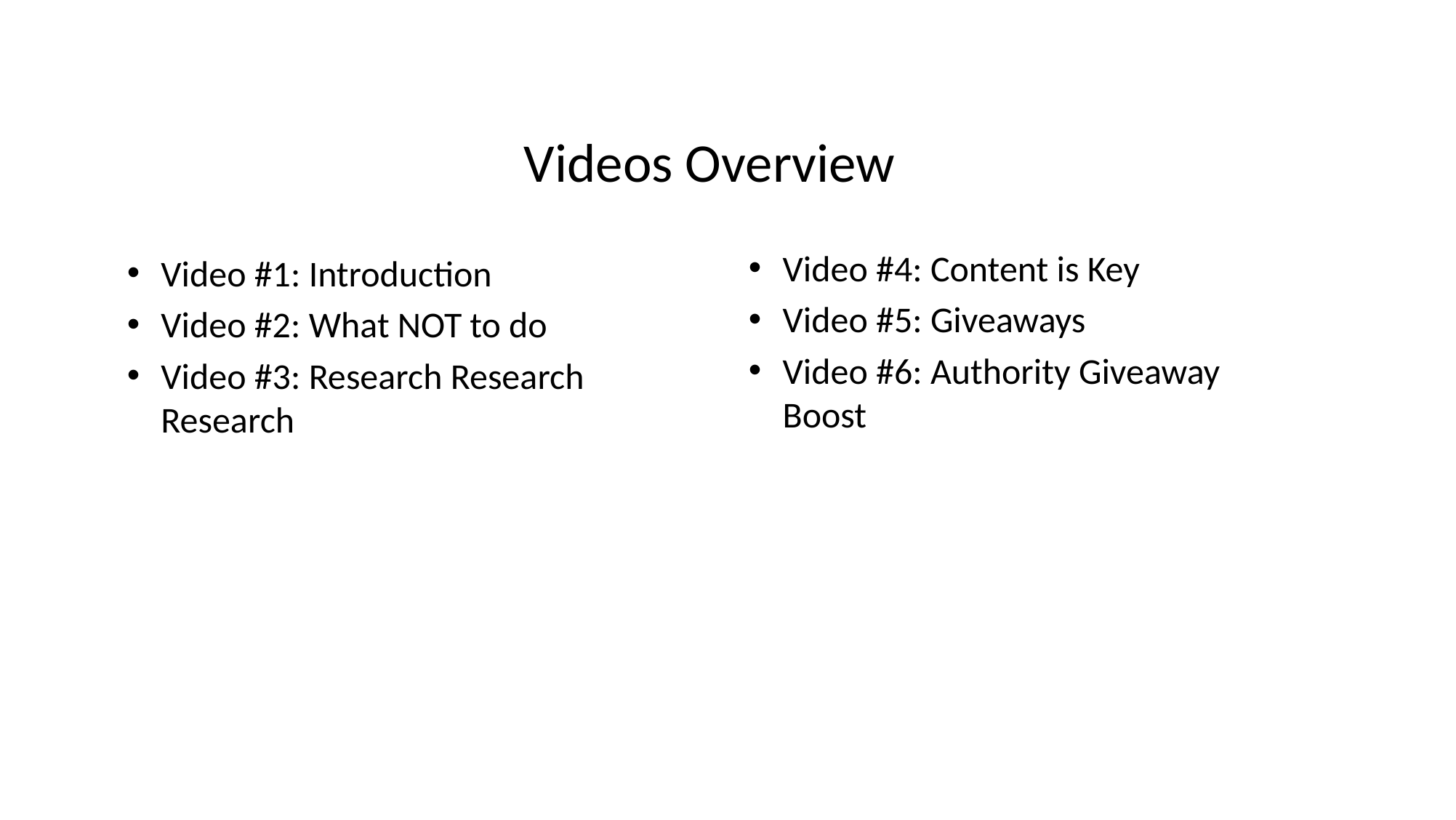

Videos Overview
Video #4: Content is Key
Video #5: Giveaways
Video #6: Authority Giveaway Boost
Video #1: Introduction
Video #2: What NOT to do
Video #3: Research Research Research